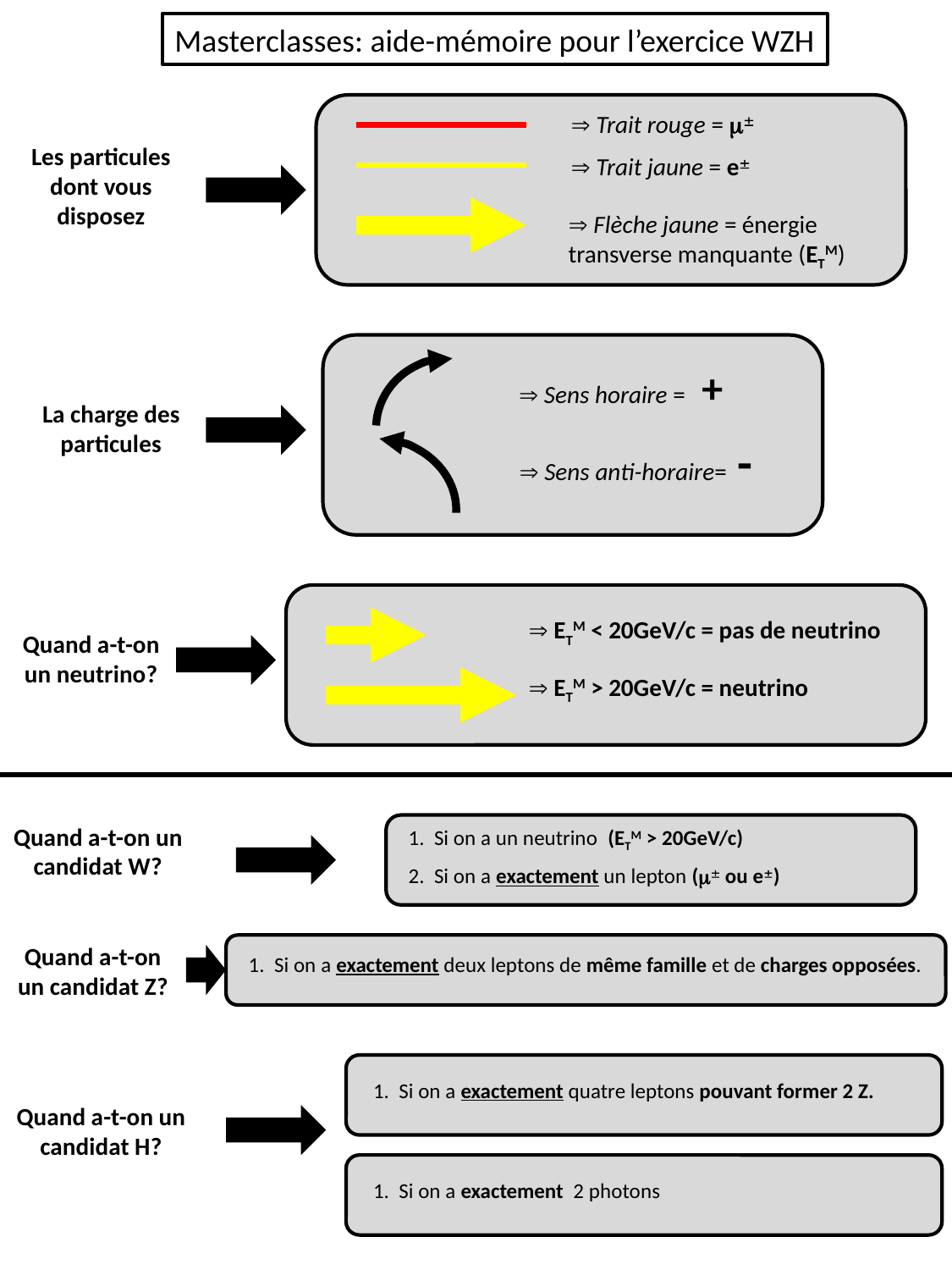

Masterclasses: aide-mémoire pour l’exercice WZH

⇒ Trait rouge = μ±
⇒ Trait jaune = e±
⇒ Flèche jaune = énergie transverse manquante (ETM)
Les particules dont vous disposez

⇒ Sens horaire =   +

⇒ Sens anti-horaire=  -

La charge des particules

⇒ ETM < 20GeV/c = pas de neutrino
⇒ ETM > 20GeV/c = neutrino
Quand a-t-on un neutrino?

Quand a-t-on un candidat W?

1.  Si on a un neutrino  (ETM > 20GeV/c)
2.  Si on a exactement un lepton (μ± ou e±)

Quand a-t-on un candidat Z?

1.  Si on a exactement deux leptons de même famille et de charges opposées.

1.  Si on a exactement quatre leptons pouvant former 2 Z.
Quand a-t-on un candidat H?

1.  Si on a exactement  2 photons